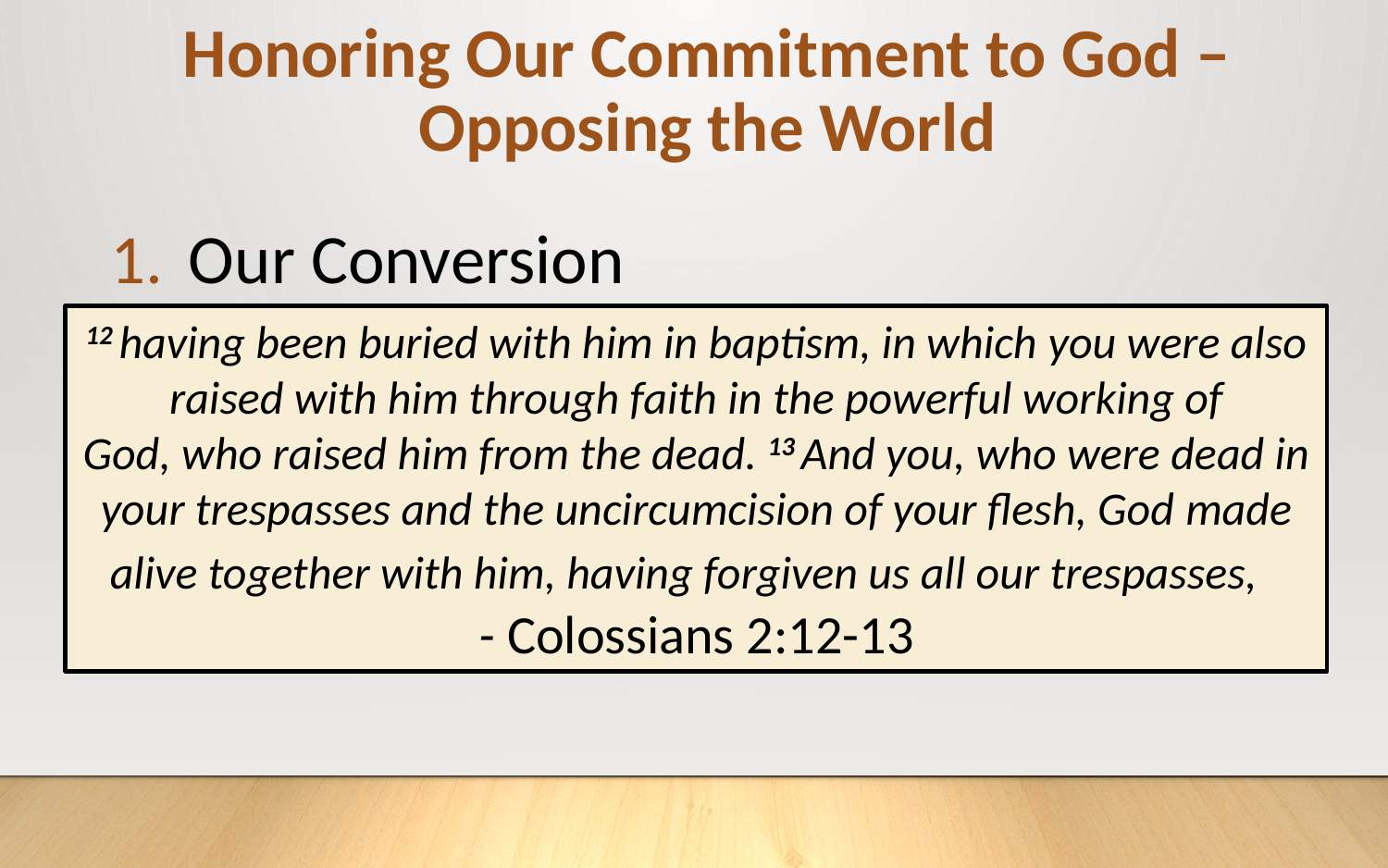

Honoring Our Commitment to God – Opposing the World
Our Conversion
12 having been buried with him in baptism, in which you were also raised with him through faith in the powerful working of God, who raised him from the dead. 13 And you, who were dead in your trespasses and the uncircumcision of your flesh, God made alive together with him, having forgiven us all our trespasses,
- Colossians 2:12-13